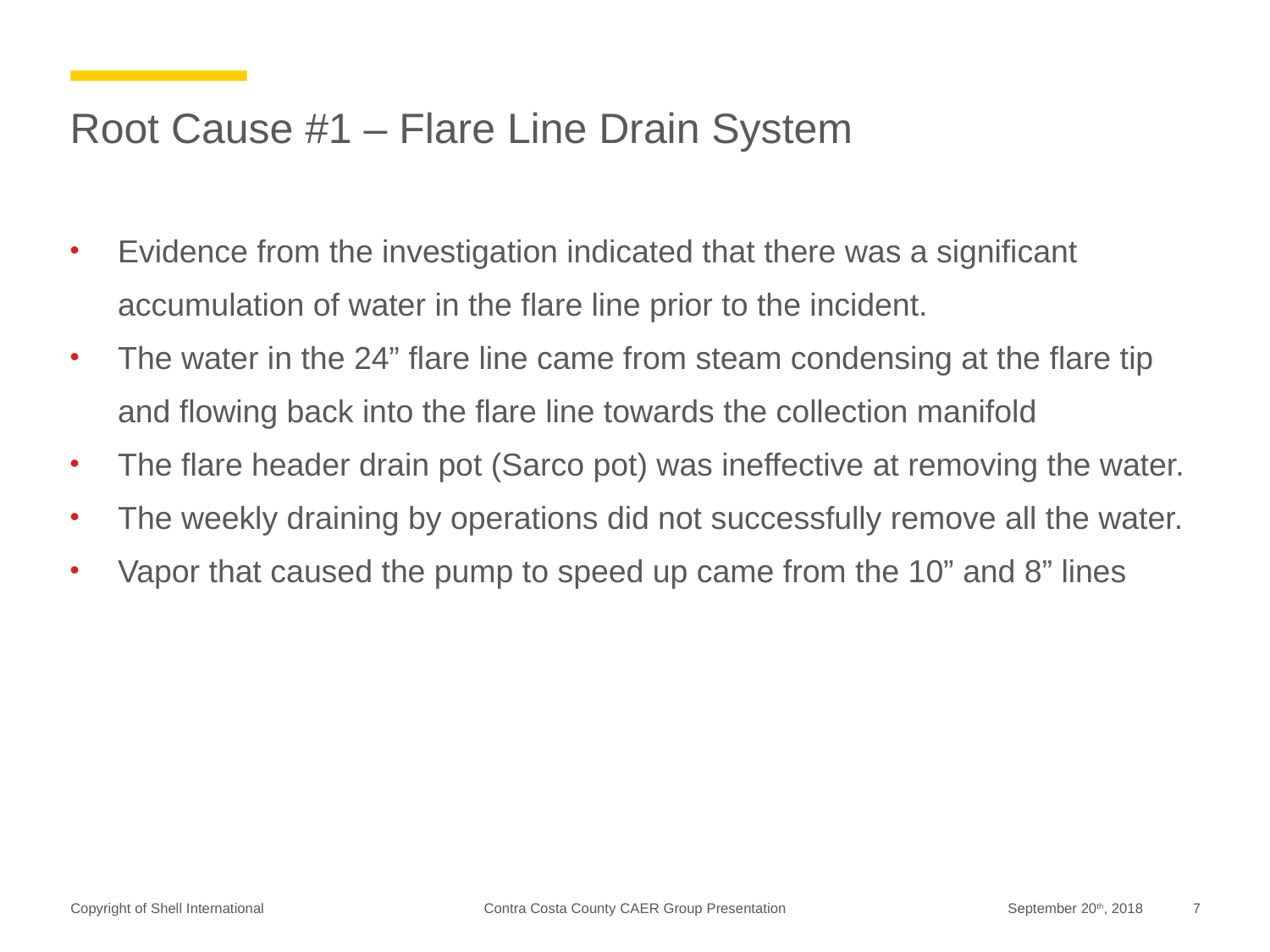

# Root Cause #1 – Flare Line Drain System
Evidence from the investigation indicated that there was a significant accumulation of water in the flare line prior to the incident.
The water in the 24” flare line came from steam condensing at the flare tip and flowing back into the flare line towards the collection manifold
The flare header drain pot (Sarco pot) was ineffective at removing the water.
The weekly draining by operations did not successfully remove all the water.
Vapor that caused the pump to speed up came from the 10” and 8” lines
Contra Costa County CAER Group Presentation
September 20th, 2018
7